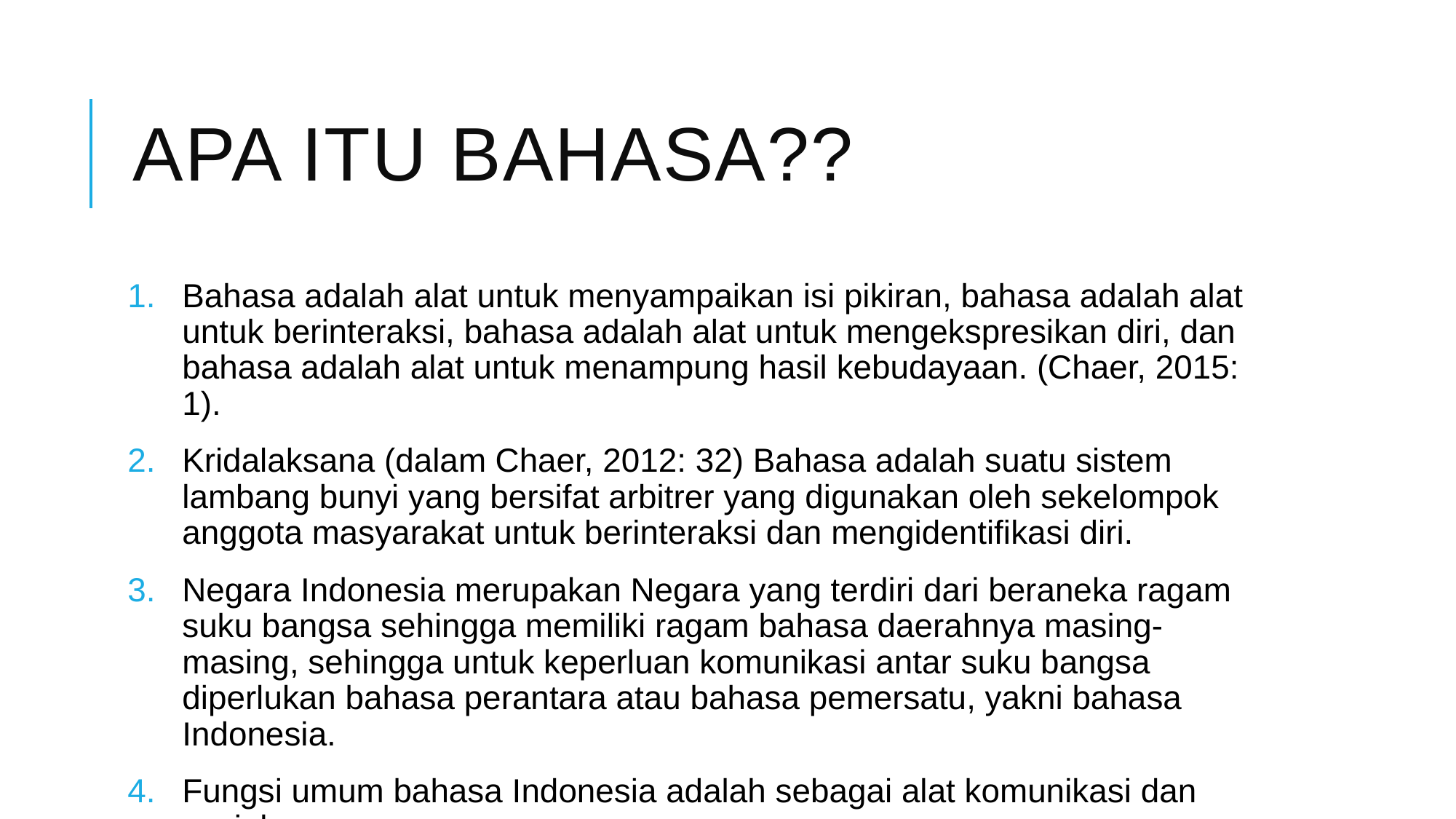

# Apa itu Bahasa??
Bahasa adalah alat untuk menyampaikan isi pikiran, bahasa adalah alat untuk berinteraksi, bahasa adalah alat untuk mengekspresikan diri, dan bahasa adalah alat untuk menampung hasil kebudayaan. (Chaer, 2015: 1).
Kridalaksana (dalam Chaer, 2012: 32) Bahasa adalah suatu sistem lambang bunyi yang bersifat arbitrer yang digunakan oleh sekelompok anggota masyarakat untuk berinteraksi dan mengidentifikasi diri.
Negara Indonesia merupakan Negara yang terdiri dari beraneka ragam suku bangsa sehingga memiliki ragam bahasa daerahnya masing-masing, sehingga untuk keperluan komunikasi antar suku bangsa diperlukan bahasa perantara atau bahasa pemersatu, yakni bahasa Indonesia.
Fungsi umum bahasa Indonesia adalah sebagai alat komunikasi dan sosial.